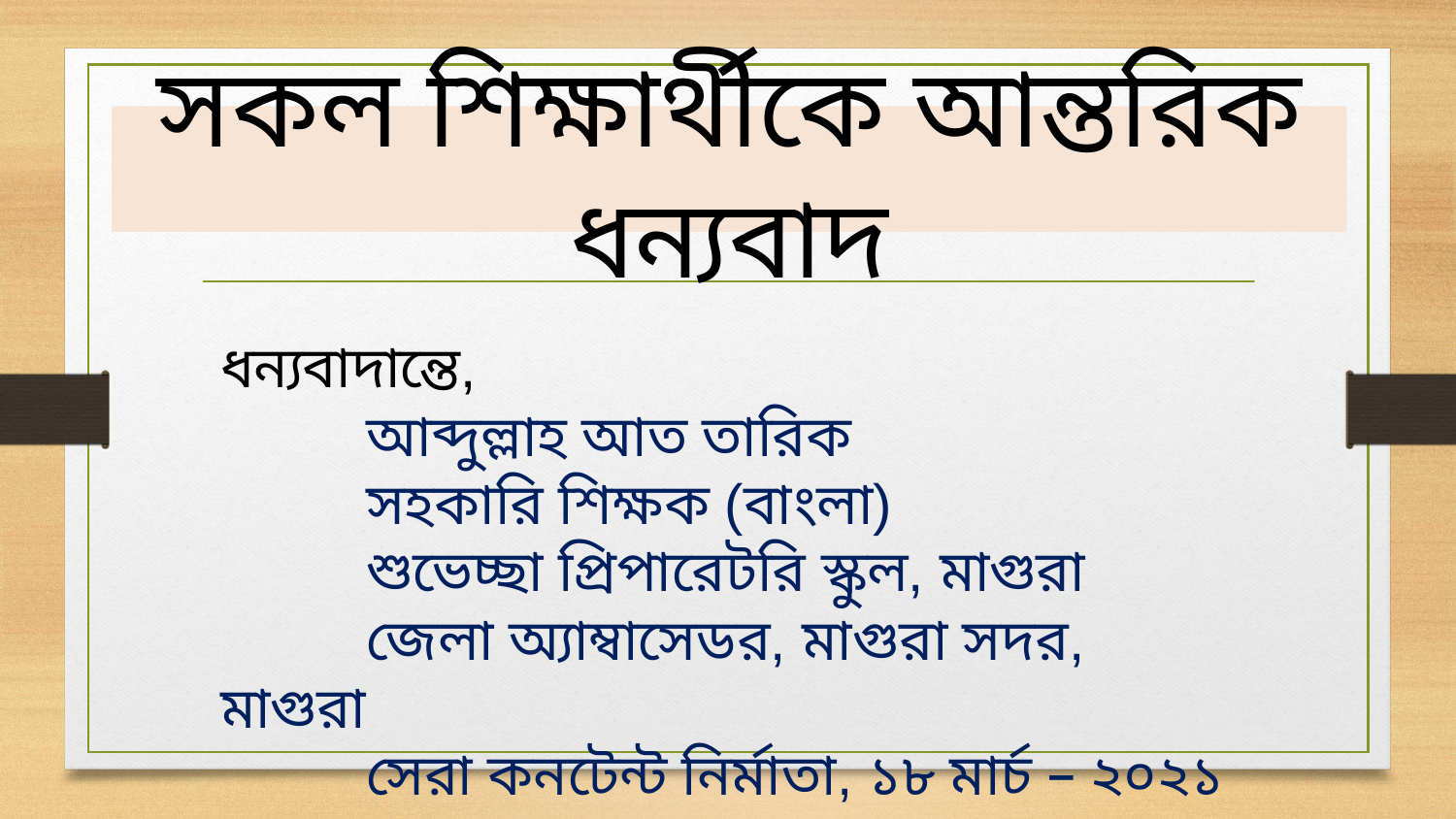

সকল শিক্ষার্থীকে আন্তরিক ধন্যবাদ
ধন্যবাদান্তে,
	আব্দুল্লাহ আত তারিক
	সহকারি শিক্ষক (বাংলা)
	শুভেচ্ছা প্রিপারেটরি স্কুল, মাগুরা
	জেলা অ্যাম্বাসেডর, মাগুরা সদর, মাগুরা
	সেরা কনটেন্ট নির্মাতা, ১৮ মার্চ – ২০২১